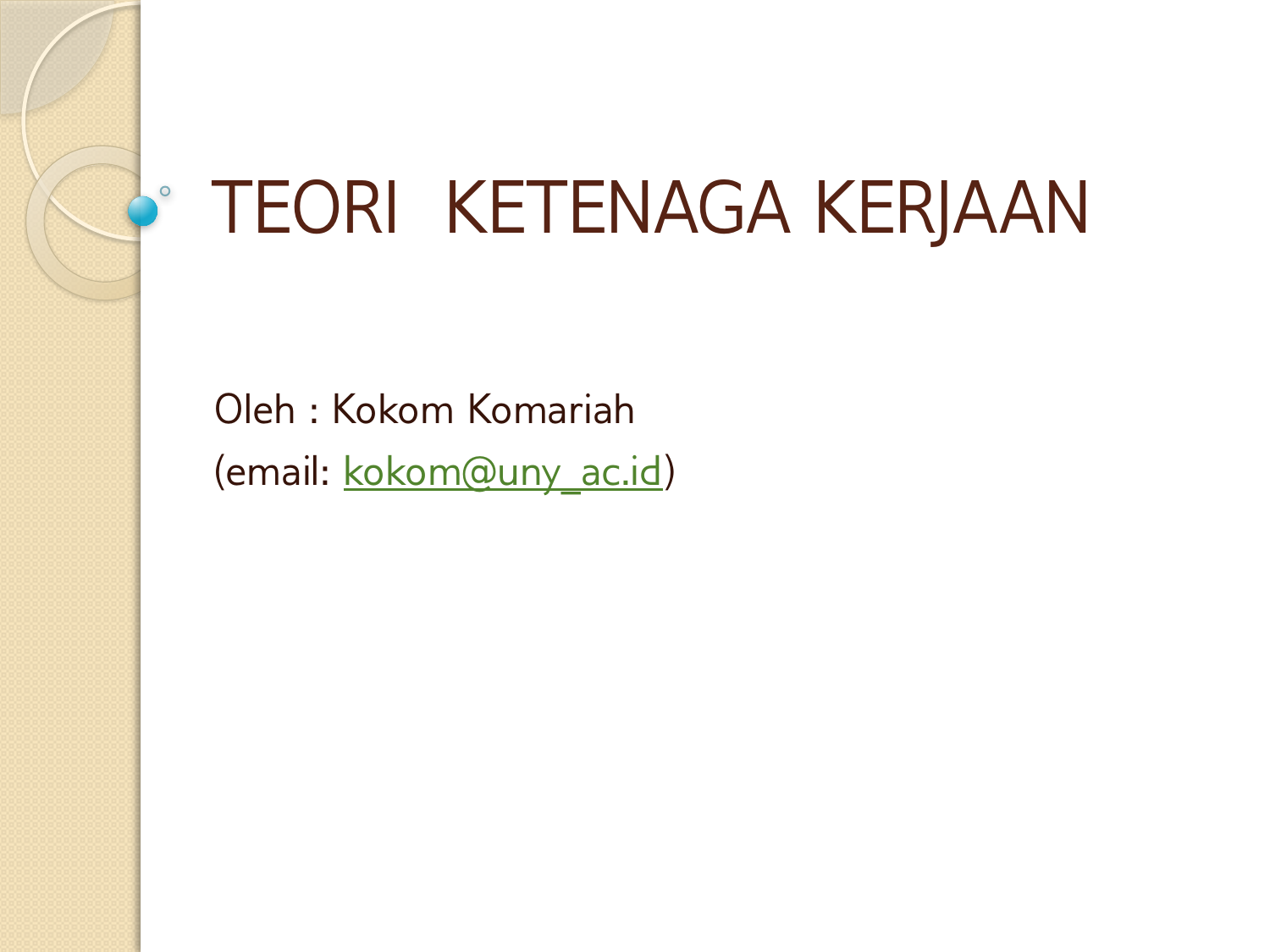

# TEORI  KETENAGA KERJAAN

Oleh : Kokom Komariah
(email: kokom@uny_ac.id)